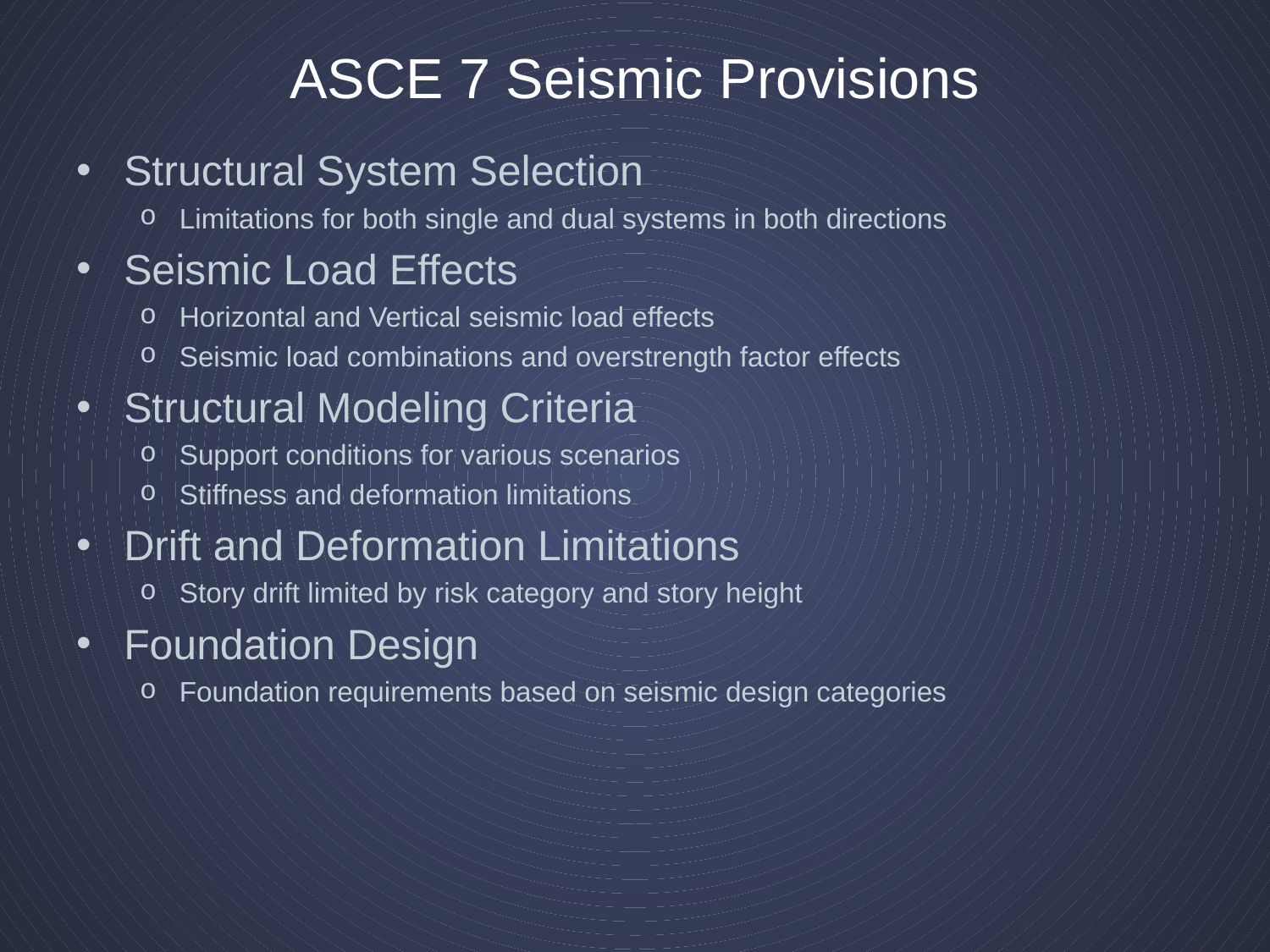

# ASCE 7 Seismic Provisions
Structural System Selection
Limitations for both single and dual systems in both directions
Seismic Load Effects
Horizontal and Vertical seismic load effects
Seismic load combinations and overstrength factor effects
Structural Modeling Criteria
Support conditions for various scenarios
Stiffness and deformation limitations
Drift and Deformation Limitations
Story drift limited by risk category and story height
Foundation Design
Foundation requirements based on seismic design categories